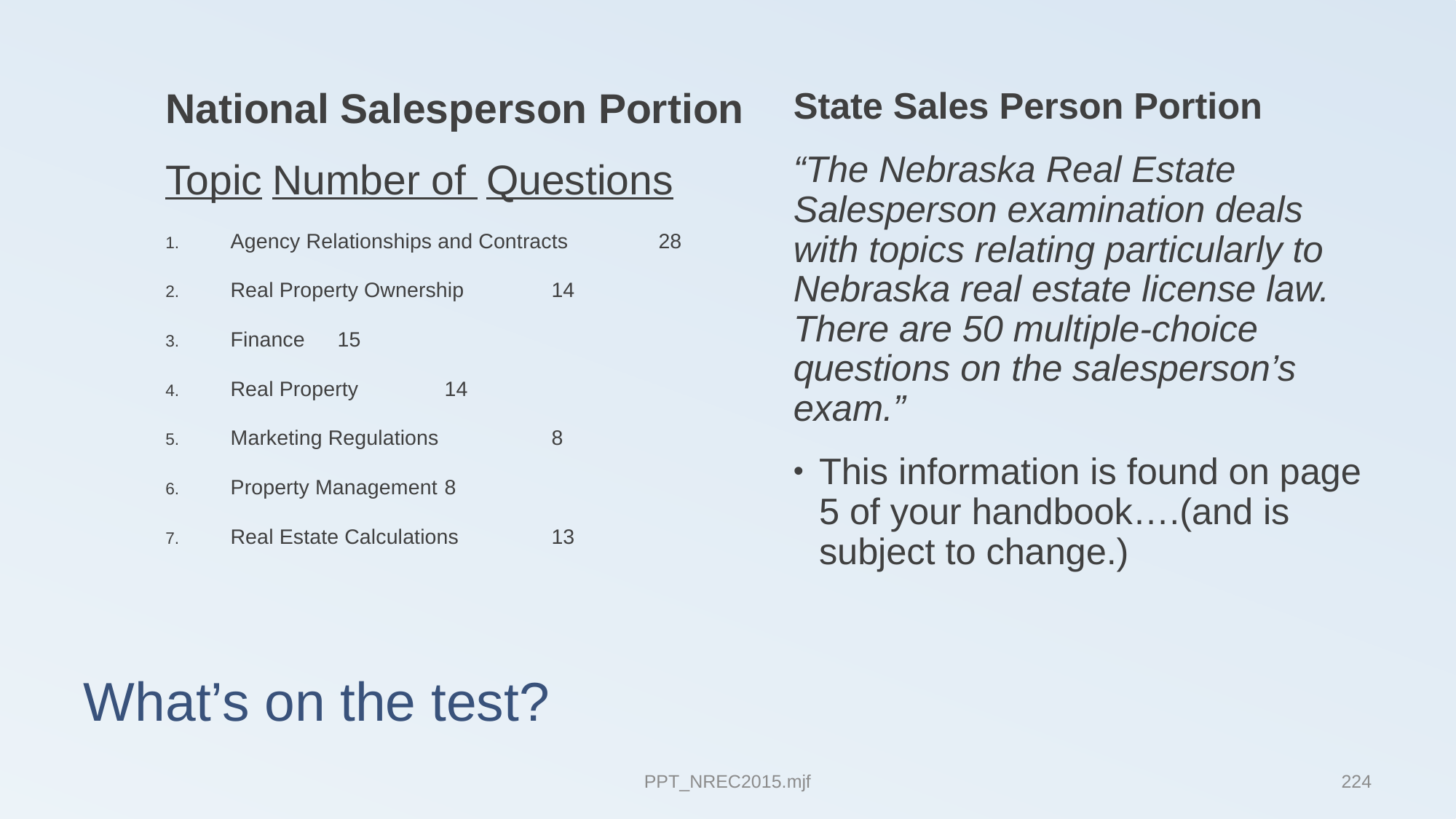

National Salesperson Portion
Topic			Number of 				Questions
Agency Relationships and Contracts	28
Real Property Ownership		14
Finance			15
Real Property			14
Marketing Regulations 		8
Property Management		8
Real Estate Calculations		13
State Sales Person Portion
“The Nebraska Real Estate Salesperson examination deals with topics relating particularly to Nebraska real estate license law.  There are 50 multiple-choice questions on the salesperson’s exam.”
This information is found on page 5 of your handbook….(and is subject to change.)
# What’s on the test?
PPT_NREC2015.mjf
224